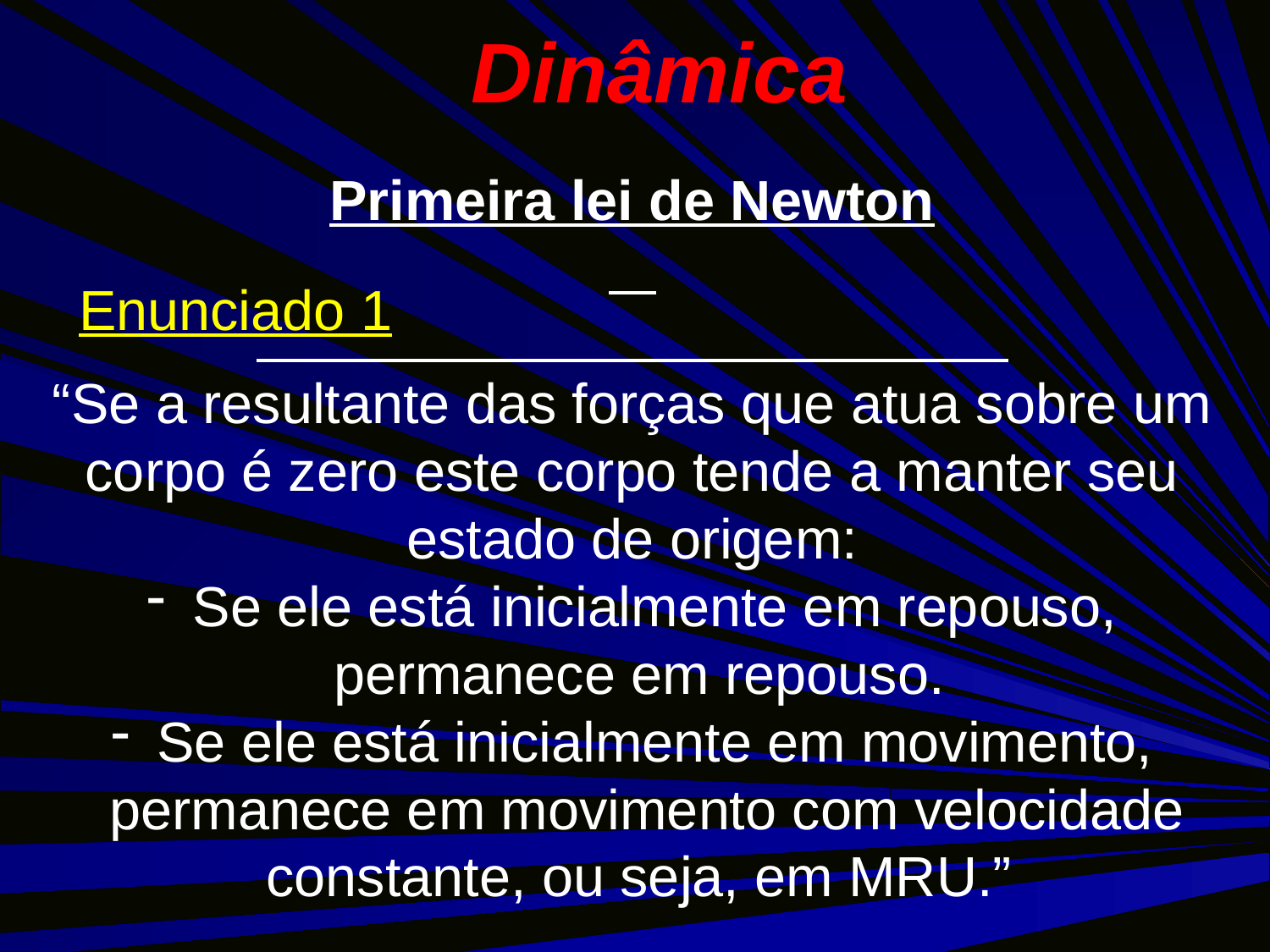

Dinâmica
Primeira lei de Newton

“Se a resultante das forças que atua sobre um corpo é zero este corpo tende a manter seu estado de origem:
 Se ele está inicialmente em repouso, permanece em repouso.
 Se ele está inicialmente em movimento, permanece em movimento com velocidade constante, ou seja, em MRU.”
Enunciado 1